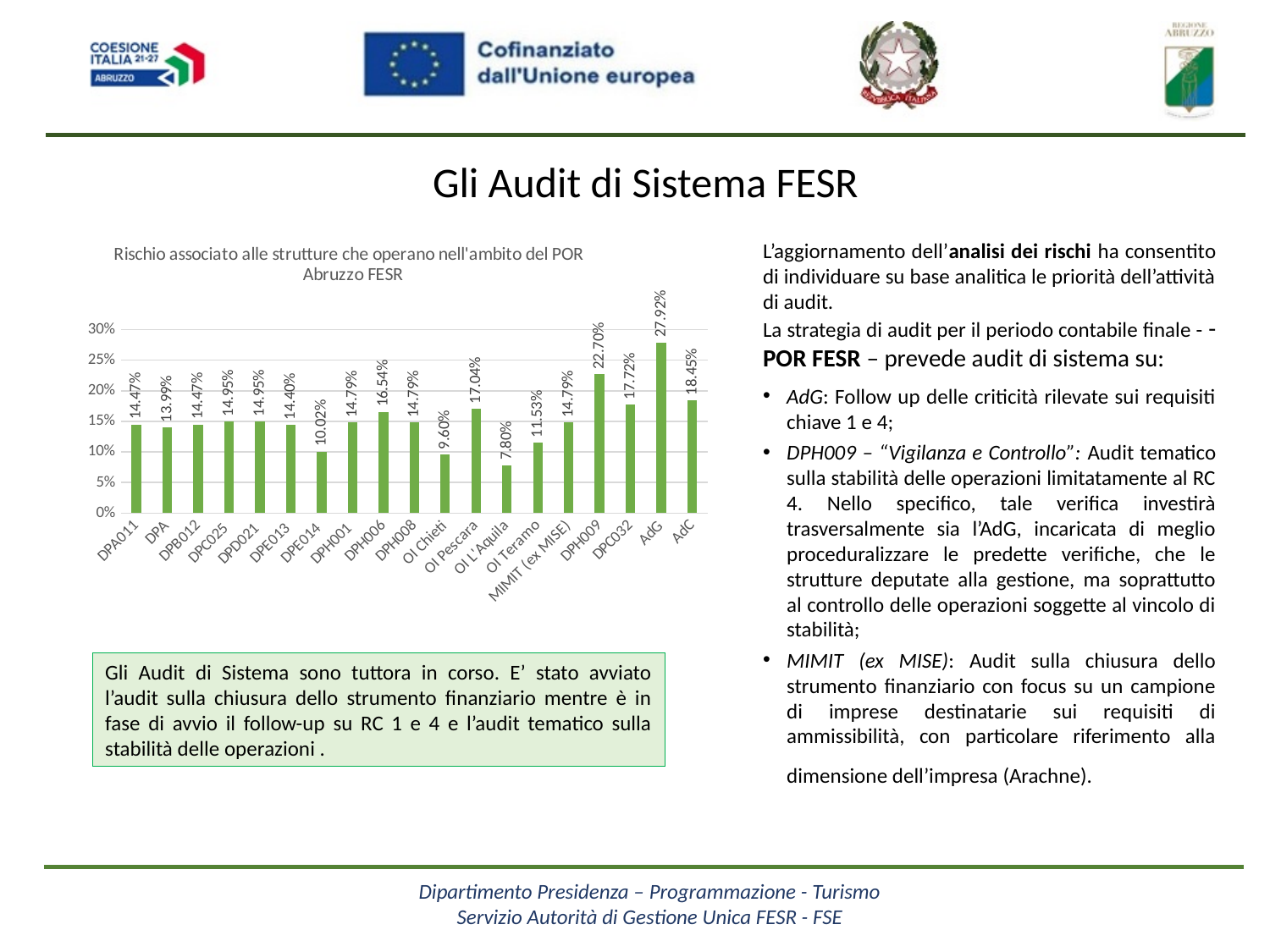

Gli Audit di Sistema FESR

L’aggiornamento dell’analisi dei rischi ha consentito di individuare su base analitica le priorità dell’attività di audit.
La strategia di audit per il periodo contabile finale - - POR FESR – prevede audit di sistema su:
AdG: Follow up delle criticità rilevate sui requisiti chiave 1 e 4;
DPH009 – “Vigilanza e Controllo”: Audit tematico sulla stabilità delle operazioni limitatamente al RC 4. Nello specifico, tale verifica investirà trasversalmente sia l’AdG, incaricata di meglio proceduralizzare le predette verifiche, che le strutture deputate alla gestione, ma soprattutto al controllo delle operazioni soggette al vincolo di stabilità;
MIMIT (ex MISE): Audit sulla chiusura dello strumento finanziario con focus su un campione di imprese destinatarie sui requisiti di ammissibilità, con particolare riferimento alla dimensione dell’impresa (Arachne).

### Chart: Rischio associato alle strutture che operano nell'ambito del POR      Abruzzo FESR

| Category |  |
|---|---|
| DPA011 | 0.1447 |
| DPA | 0.1399 |
| DPB012 | 0.1447 |
| DPC025  | 0.1495 |
| DPD021  | 0.1495 |
| DPE013  | 0.144 |
| DPE014  | 0.1002 |
| DPH001  | 0.1479 |
| DPH006 | 0.1654 |
| DPH008 | 0.1479 |
| OI Chieti | 0.096 |
| OI Pescara | 0.1704 |
| OI L'Aquila | 0.078 |
| OI Teramo | 0.1153 |
| MIMIT (ex MISE) | 0.1479 |
| DPH009 | 0.227 |
| DPC032 | 0.1772 |
| AdG | 0.2792 |
| AdC | 0.1845 |
Gli Audit di Sistema sono tuttora in corso. E’ stato avviato l’audit sulla chiusura dello strumento finanziario mentre è in fase di avvio il follow-up su RC 1 e 4 e l’audit tematico sulla stabilità delle operazioni .